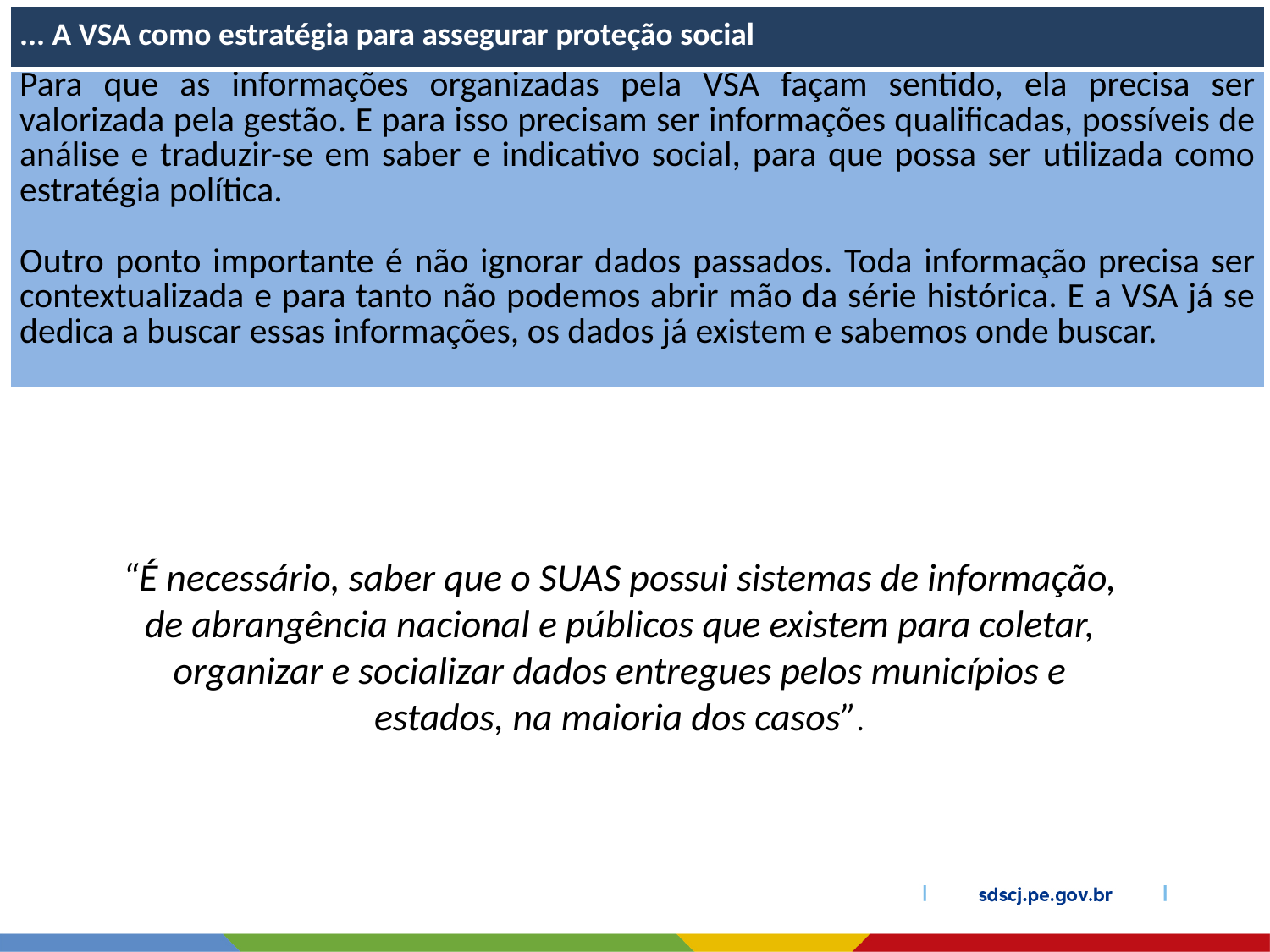

| ... A VSA como estratégia para assegurar proteção social |
| --- |
| Para que as informações organizadas pela VSA façam sentido, ela precisa ser valorizada pela gestão. E para isso precisam ser informações qualificadas, possíveis de análise e traduzir-se em saber e indicativo social, para que possa ser utilizada como estratégia política. Outro ponto importante é não ignorar dados passados. Toda informação precisa ser contextualizada e para tanto não podemos abrir mão da série histórica. E a VSA já se dedica a buscar essas informações, os dados já existem e sabemos onde buscar. |
“É necessário, saber que o SUAS possui sistemas de informação, de abrangência nacional e públicos que existem para coletar, organizar e socializar dados entregues pelos municípios e estados, na maioria dos casos”.